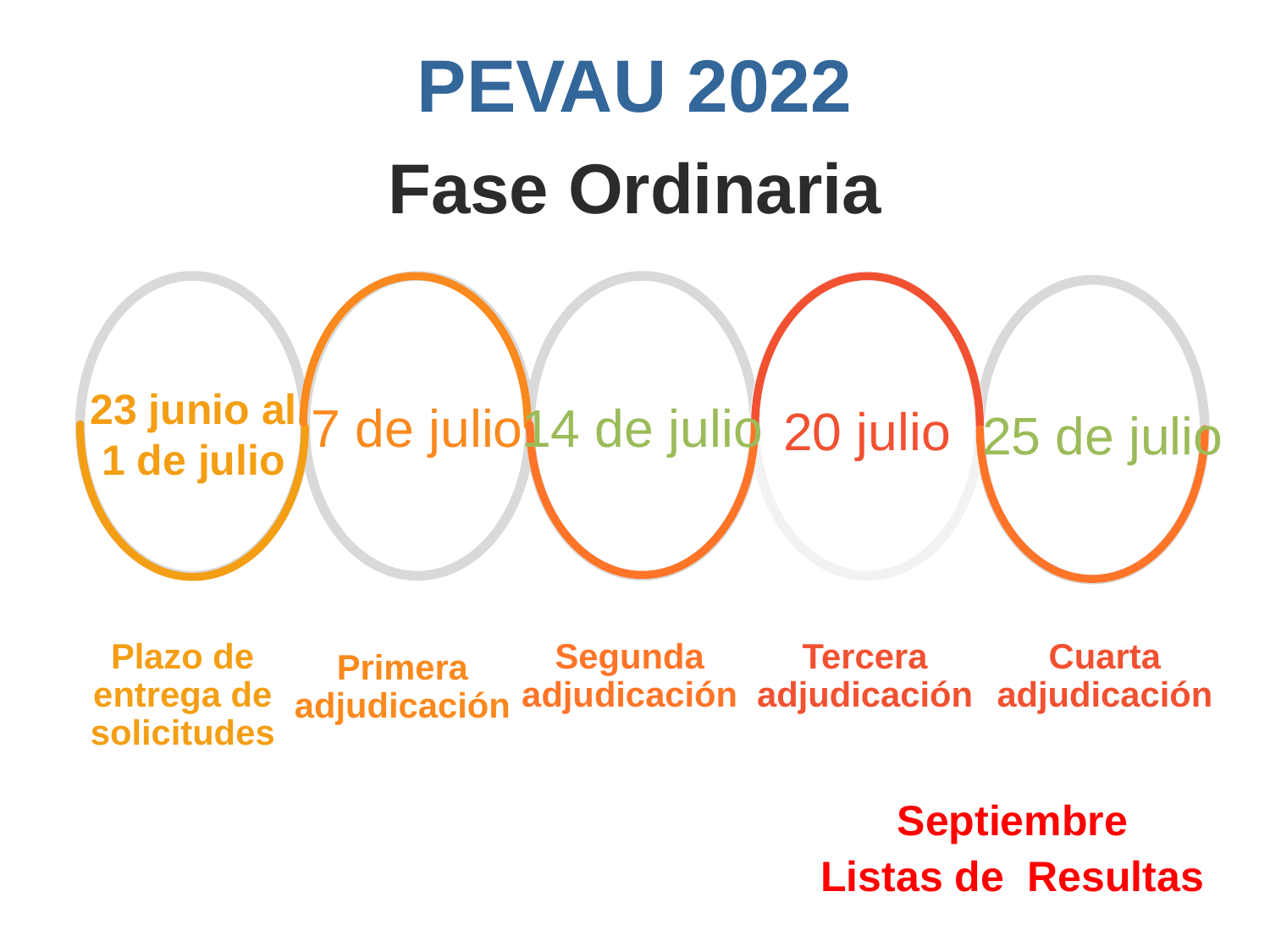

PEVAU 2022
Fase Ordinaria

23 junio al
1 de julio
7 de julio
14 de julio
20 julio
25 de julio

Plazo de entrega de
solicitudes
Segunda
adjudicación
Tercera
adjudicación
Cuarta
adjudicación
Primera
adjudicación
Septiembre
Listas de  Resultas